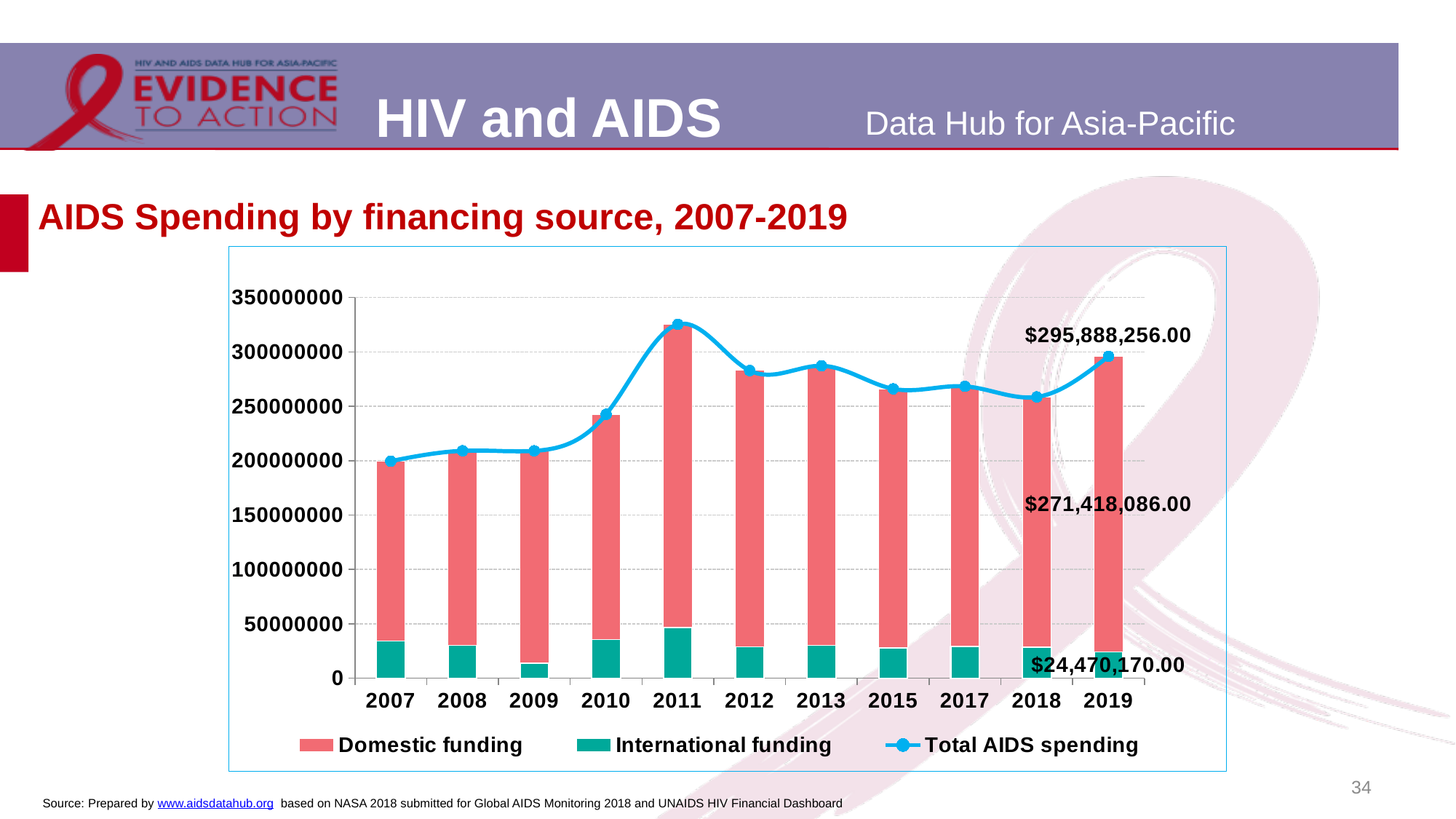

# AIDS Spending by financing source, 2007-2019

### Chart

| Category | International funding | Domestic funding | Total AIDS spending |
|---|---|---|---|
| 2007 | 34544021.0 | 165100509.0 | 199644530.0 |
| 2008 | 30508991.0 | 178614123.0 | 209123114.0 |
| 2009 | 13986791.0 | 195119743.0 | 209106534.0 |
| 2010 | 35926668.0 | 206743761.0 | 242670429.0 |
| 2011 | 46643421.0 | 278745034.0 | 325388454.0 |
| 2012 | 28969017.0 | 253919776.0 | 282888793.0 |
| 2013 | 30516721.0 | 256762062.0 | 287278782.0 |
| 2015 | 28241654.0 | 237820555.0 | 266062209.0 |
| 2017 | 29520767.0 | 238849840.0 | 268370607.0 |
| 2018 | 28916864.0 | 229725092.0 | 258641957.0 |
| 2019 | 24470170.0 | 271418086.0 | 295888256.0 |
34
Source: Prepared by www.aidsdatahub.org  based on NASA 2018 submitted for Global AIDS Monitoring 2018 and UNAIDS HIV Financial Dashboard